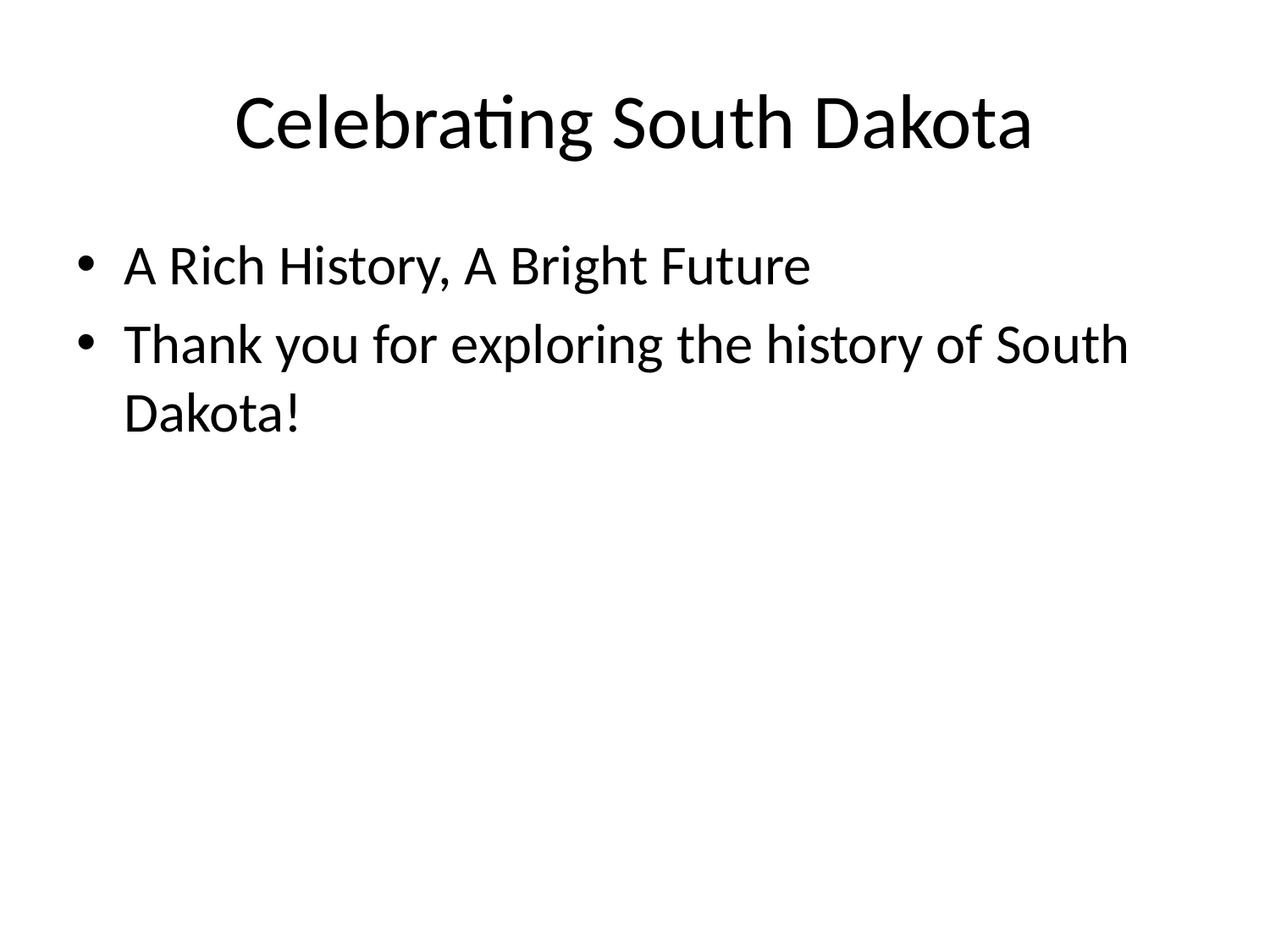

# Celebrating South Dakota
A Rich History, A Bright Future
Thank you for exploring the history of South Dakota!